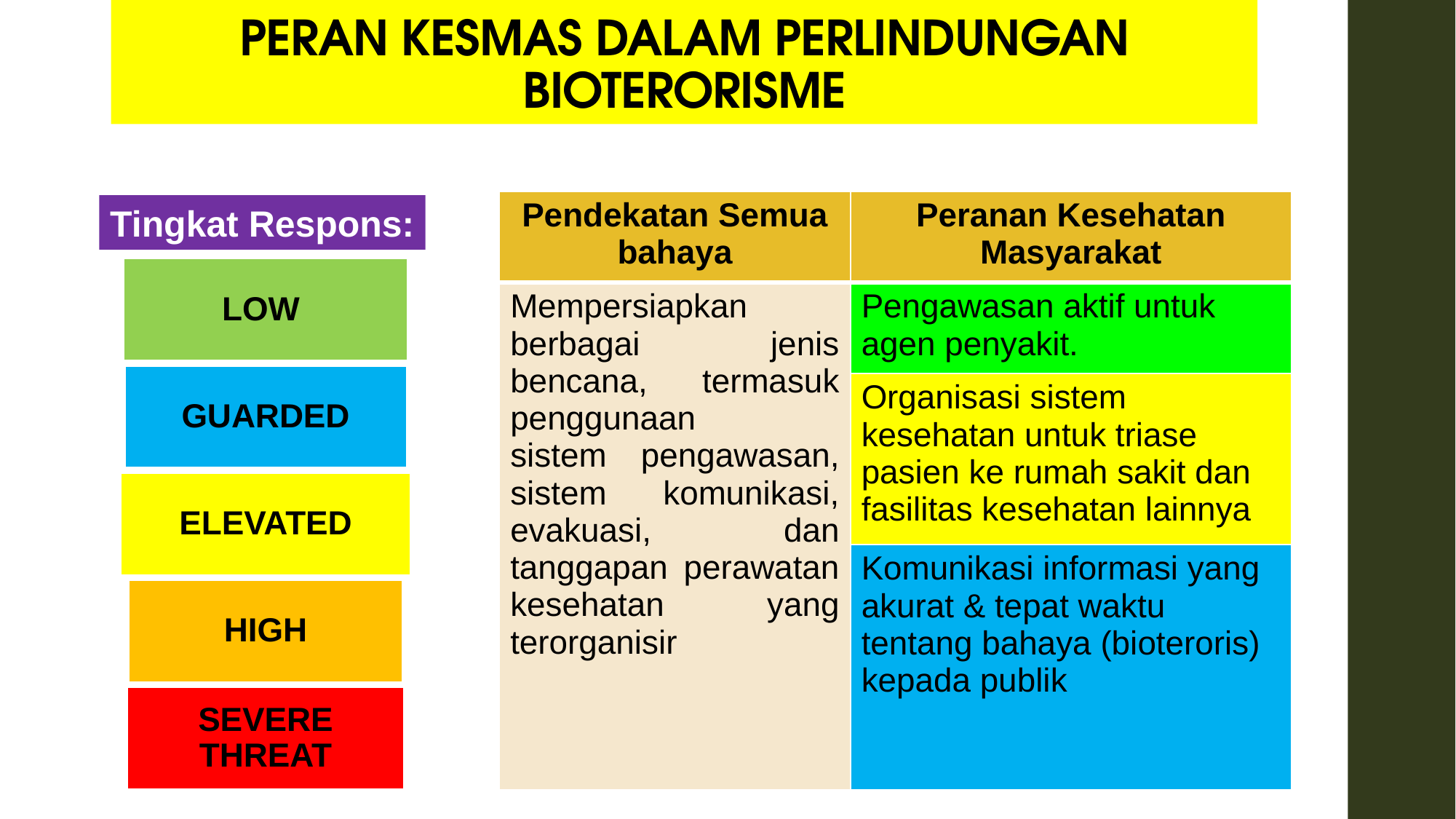

# PERAN KESMAS DALAM PERLINDUNGAN BIOTERORISME
| Pendekatan Semua bahaya | Peranan Kesehatan Masyarakat |
| --- | --- |
| Mempersiapkan berbagai jenis bencana, termasuk penggunaan sistem pengawasan, sistem komunikasi, evakuasi, dan tanggapan perawatan kesehatan yang terorganisir | Pengawasan aktif untuk agen penyakit. |
|  | Organisasi sistem kesehatan untuk triase pasien ke rumah sakit dan fasilitas kesehatan lainnya |
|  | Komunikasi informasi yang akurat & tepat waktu tentang bahaya (bioteroris) kepada publik |
Tingkat Respons:
LOW
GUARDED
ELEVATED
HIGH
SEVERE THREAT